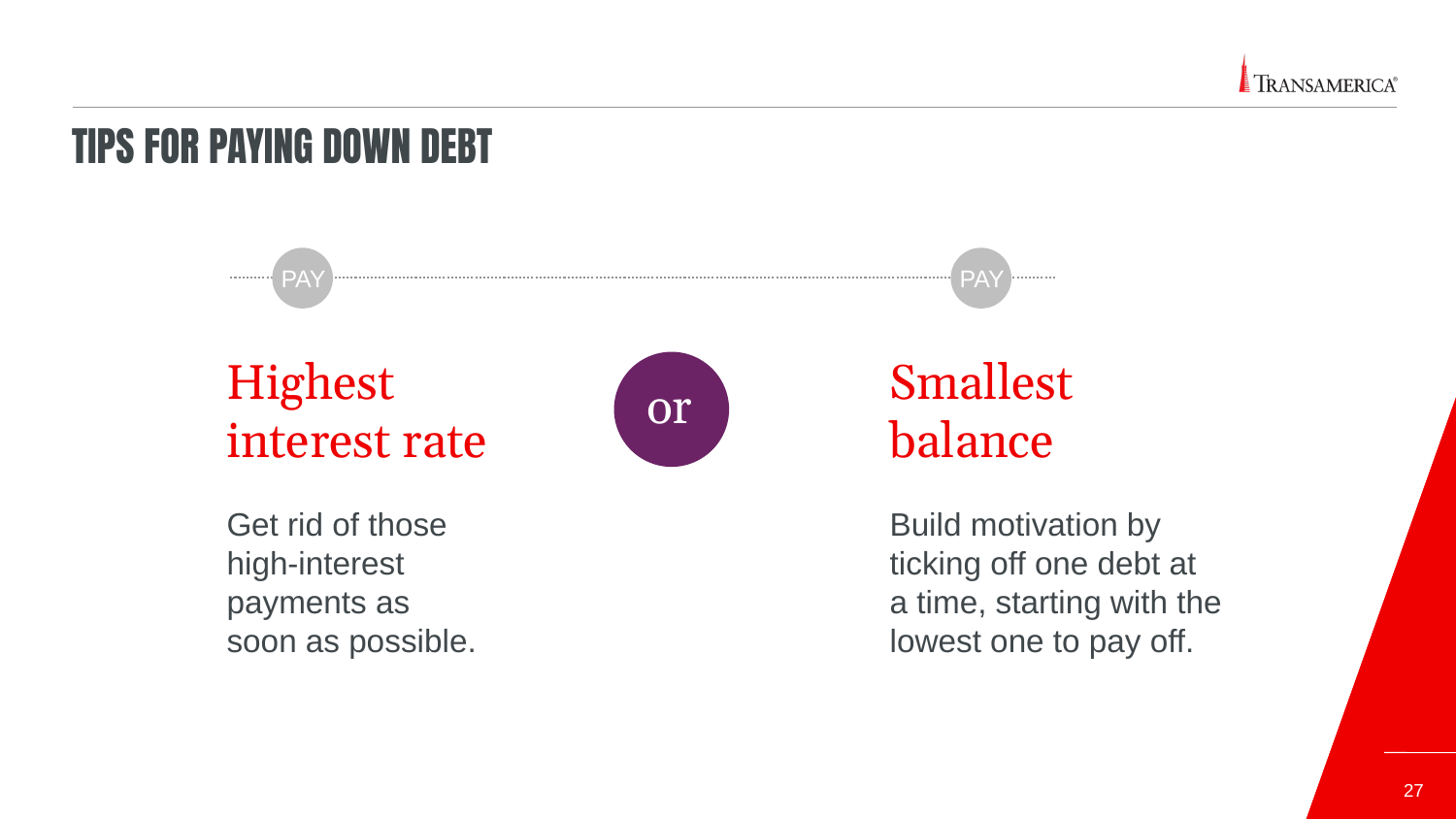

# Tips for PAYING down DEBT

PAY
PAY
Highest interest rate
Smallest
balance

or

27
Get rid of those high-interest payments as soon as possible.
Build motivation by ticking off one debt at
a time, starting with the lowest one to pay off.
27